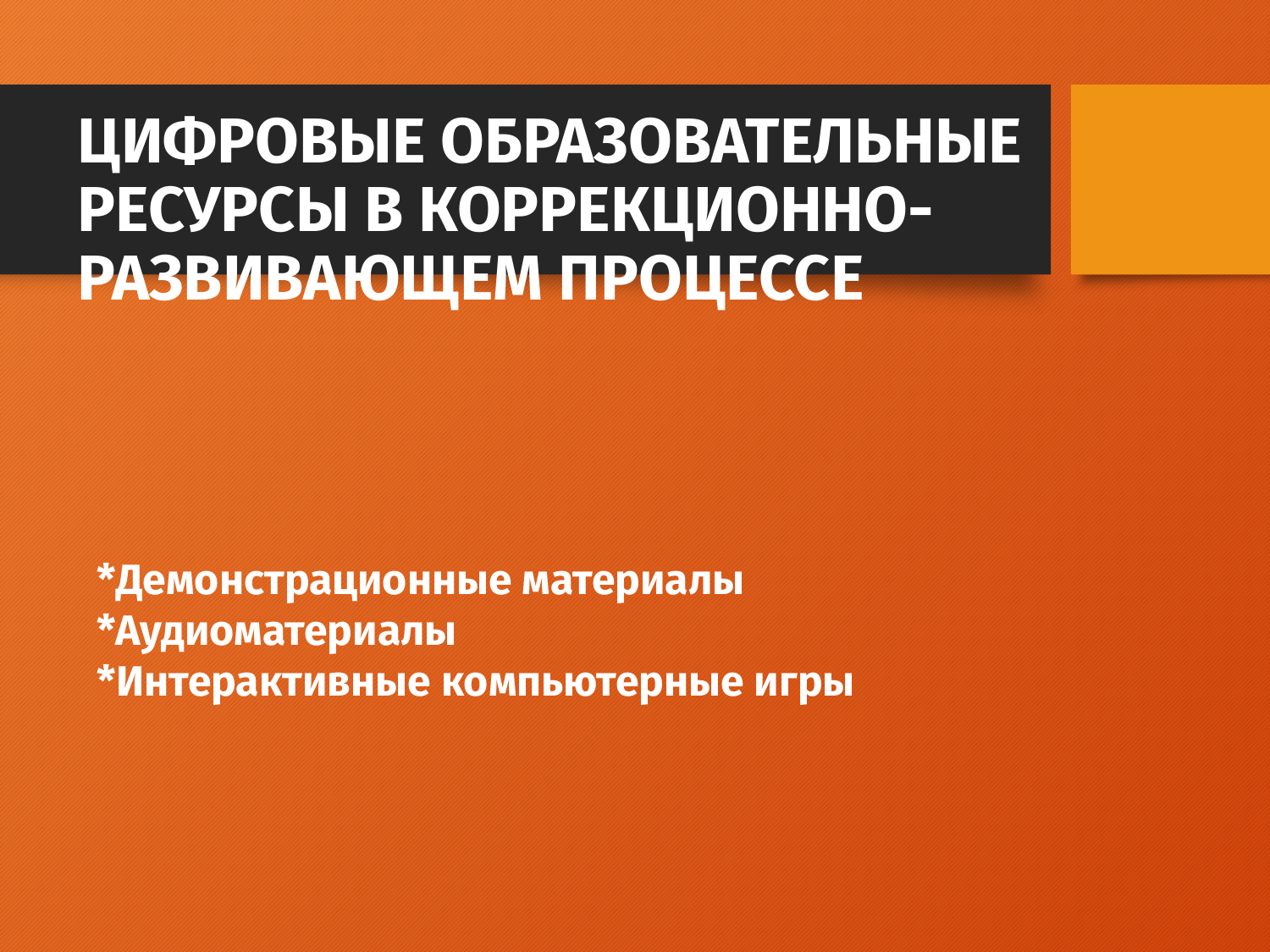

# ЦИФРОВЫЕ ОБРАЗОВАТЕЛЬНЫЕ РЕСУРСЫ В КОРРЕКЦИОННО-РАЗВИВАЮЩЕМ ПРОЦЕССЕ
*Демонстрационные материалы
*Аудиоматериалы
*Интерактивные компьютерные игры